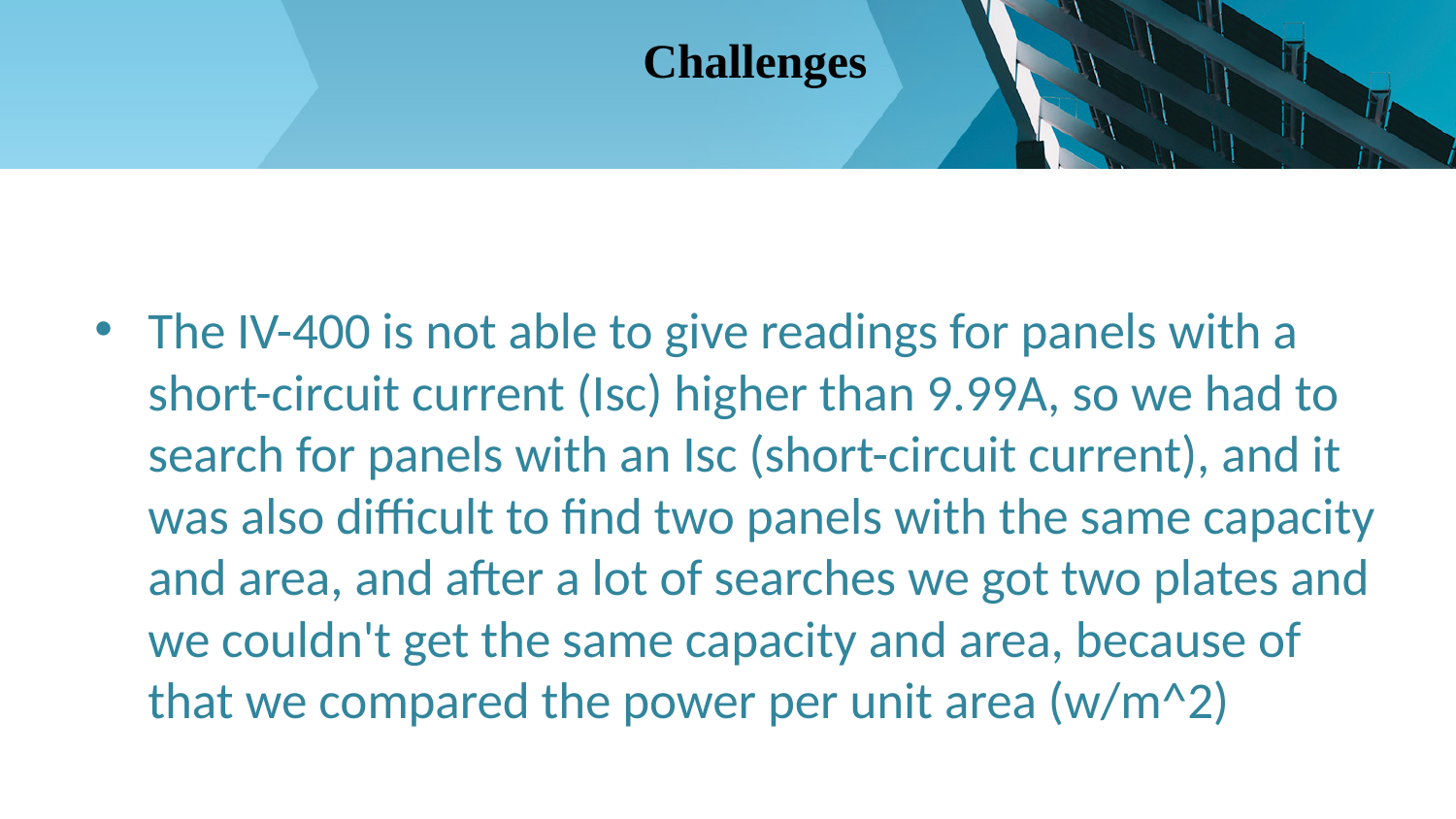

# Challenges

The IV-400 is not able to give readings for panels with a short-circuit current (Isc) higher than 9.99A, so we had to search for panels with an Isc (short-circuit current), and it was also difficult to find two panels with the same capacity and area, and after a lot of searches we got two plates and we couldn't get the same capacity and area, because of that we compared the power per unit area (w/m^2)